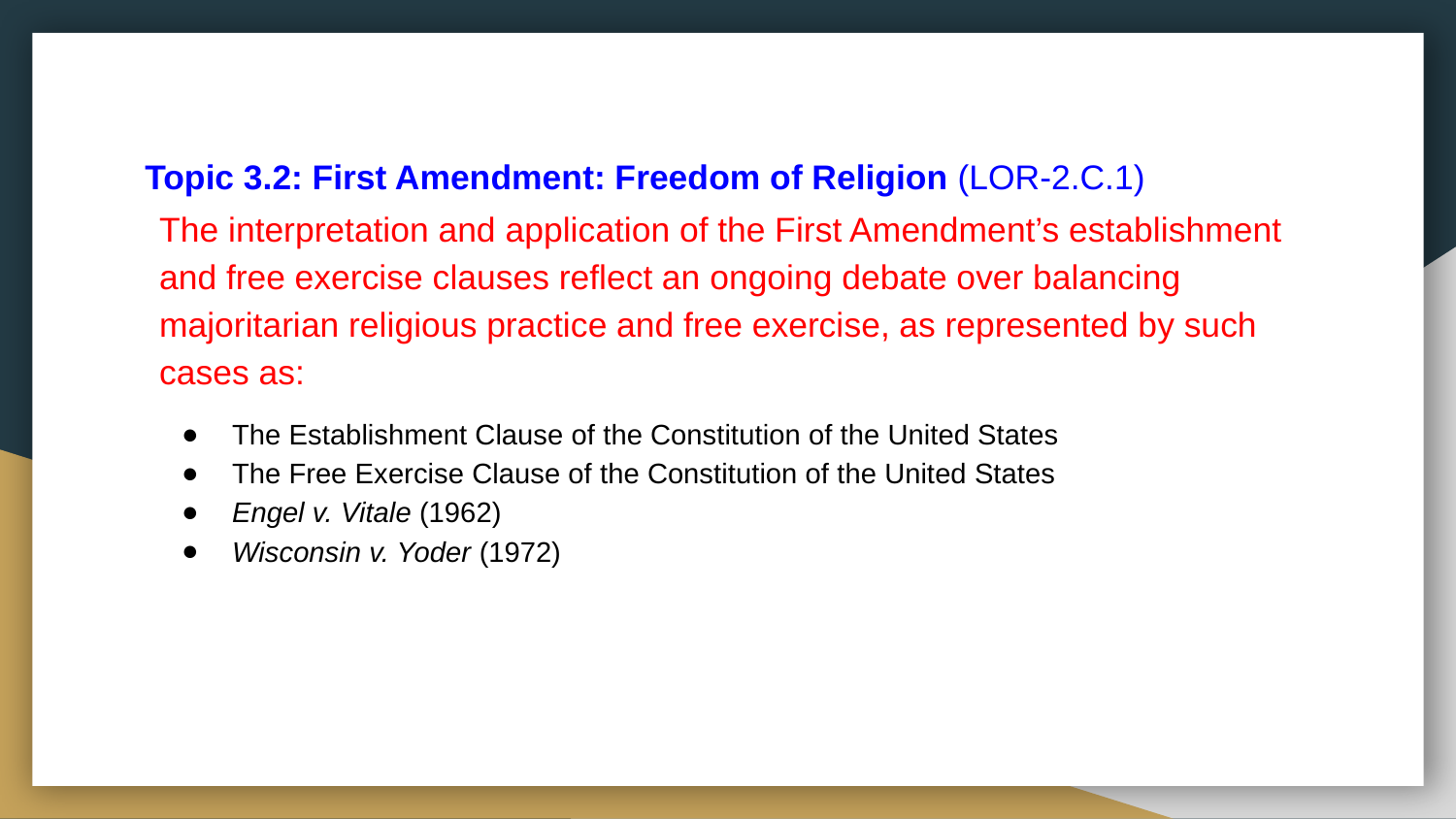

# Topic 3.2: First Amendment: Freedom of Religion (LOR-2.C.1)
The interpretation and application of the First Amendment’s establishment and free exercise clauses reflect an ongoing debate over balancing majoritarian religious practice and free exercise, as represented by such cases as:
The Establishment Clause of the Constitution of the United States
The Free Exercise Clause of the Constitution of the United States
Engel v. Vitale (1962)
Wisconsin v. Yoder (1972)